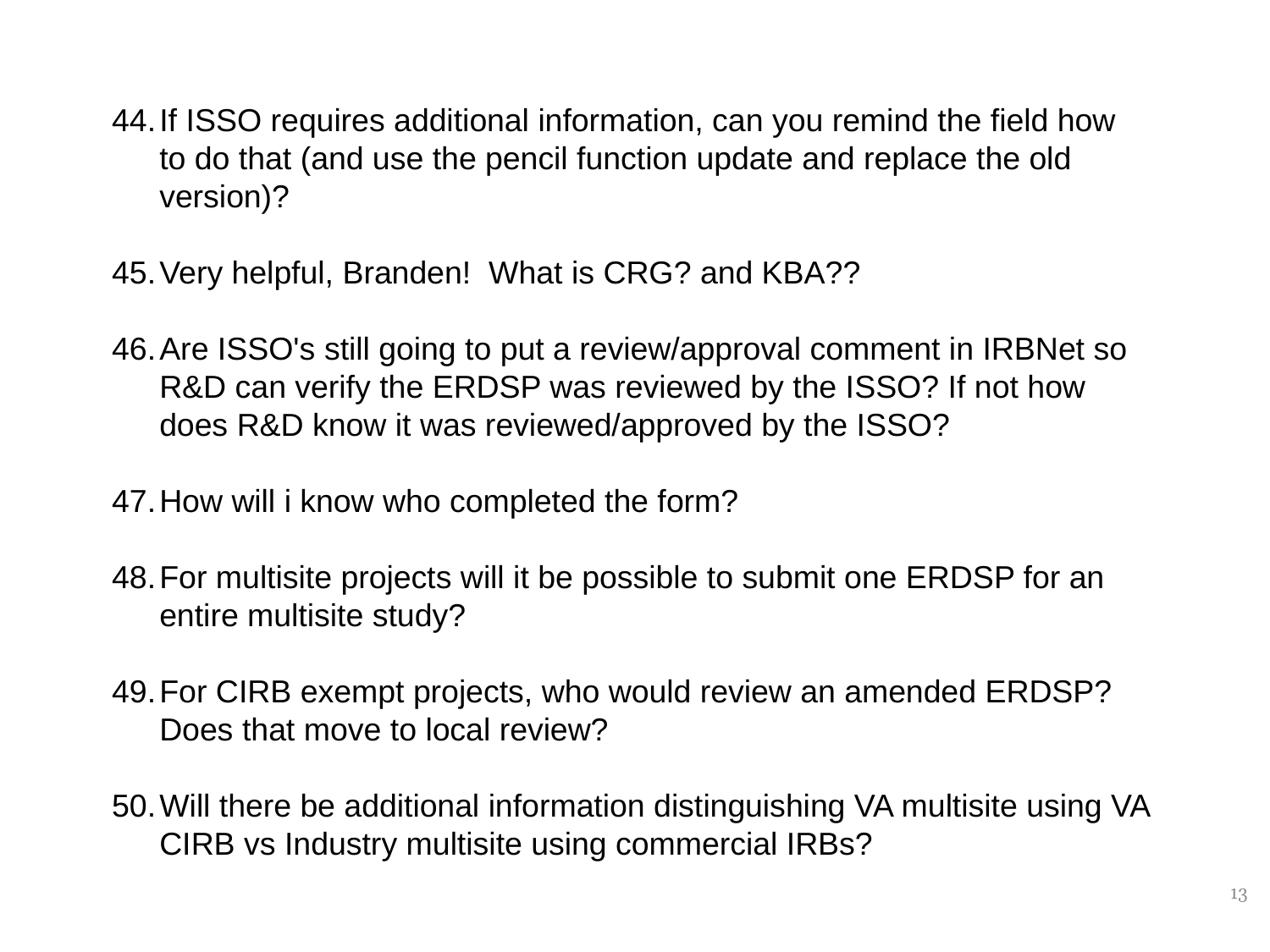

If ISSO requires additional information, can you remind the field how to do that (and use the pencil function update and replace the old version)?

Very helpful, Branden!  What is CRG? and KBA??

Are ISSO's still going to put a review/approval comment in IRBNet so R&D can verify the ERDSP was reviewed by the ISSO? If not how does R&D know it was reviewed/approved by the ISSO?

How will i know who completed the form?

For multisite projects will it be possible to submit one ERDSP for an entire multisite study?

For CIRB exempt projects, who would review an amended ERDSP?  Does that move to local review?

Will there be additional information distinguishing VA multisite using VA CIRB vs Industry multisite using commercial IRBs?

13